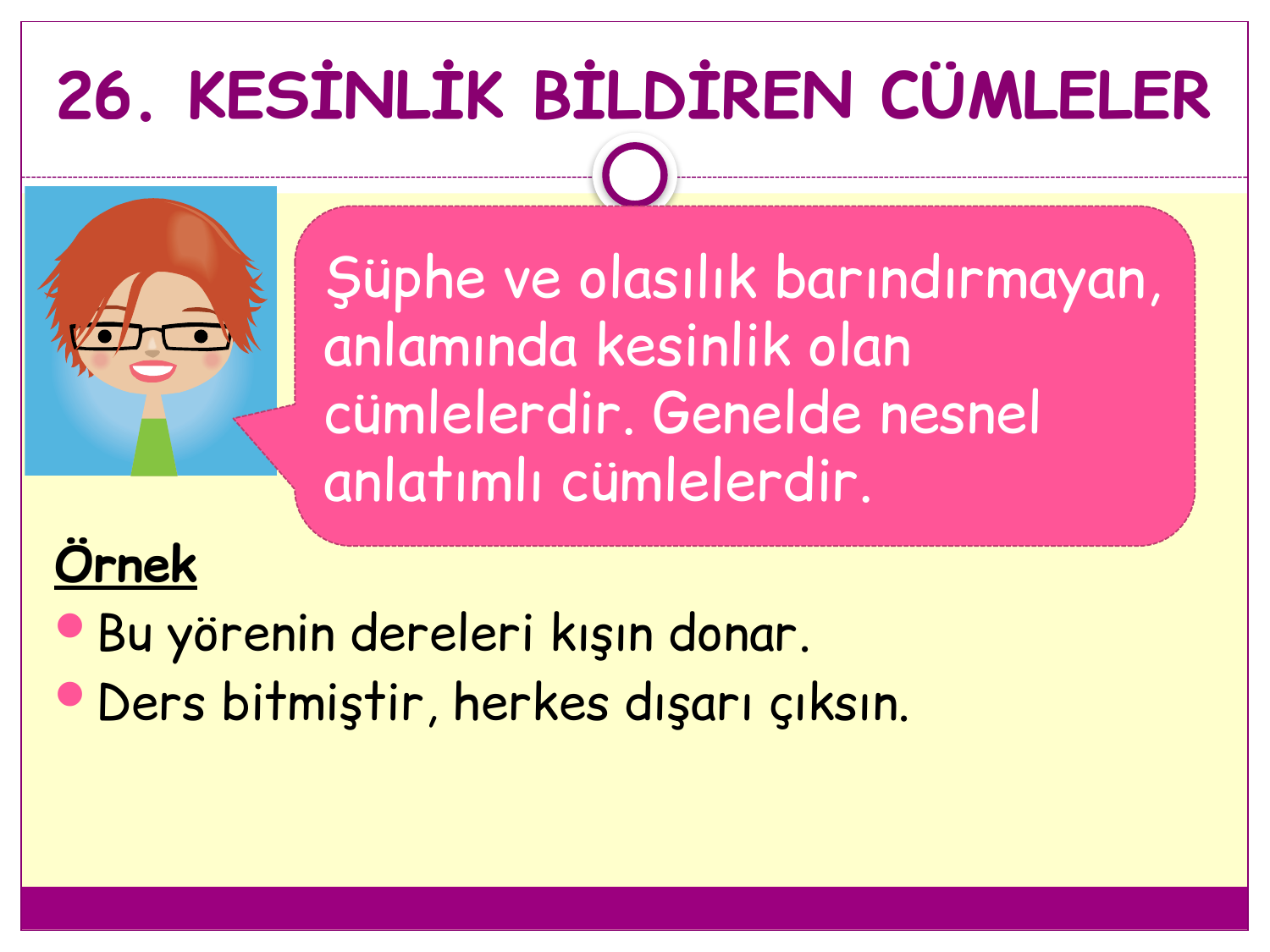

# 26. KESİNLİK BİLDİREN CÜMLELER
Şüphe ve olasılık barındırmayan, anlamında kesinlik olan cümlelerdir. Genelde nesnel anlatımlı cümlelerdir.
Örnek
Bu yörenin dereleri kışın donar.
Ders bitmiştir, herkes dışarı çıksın.